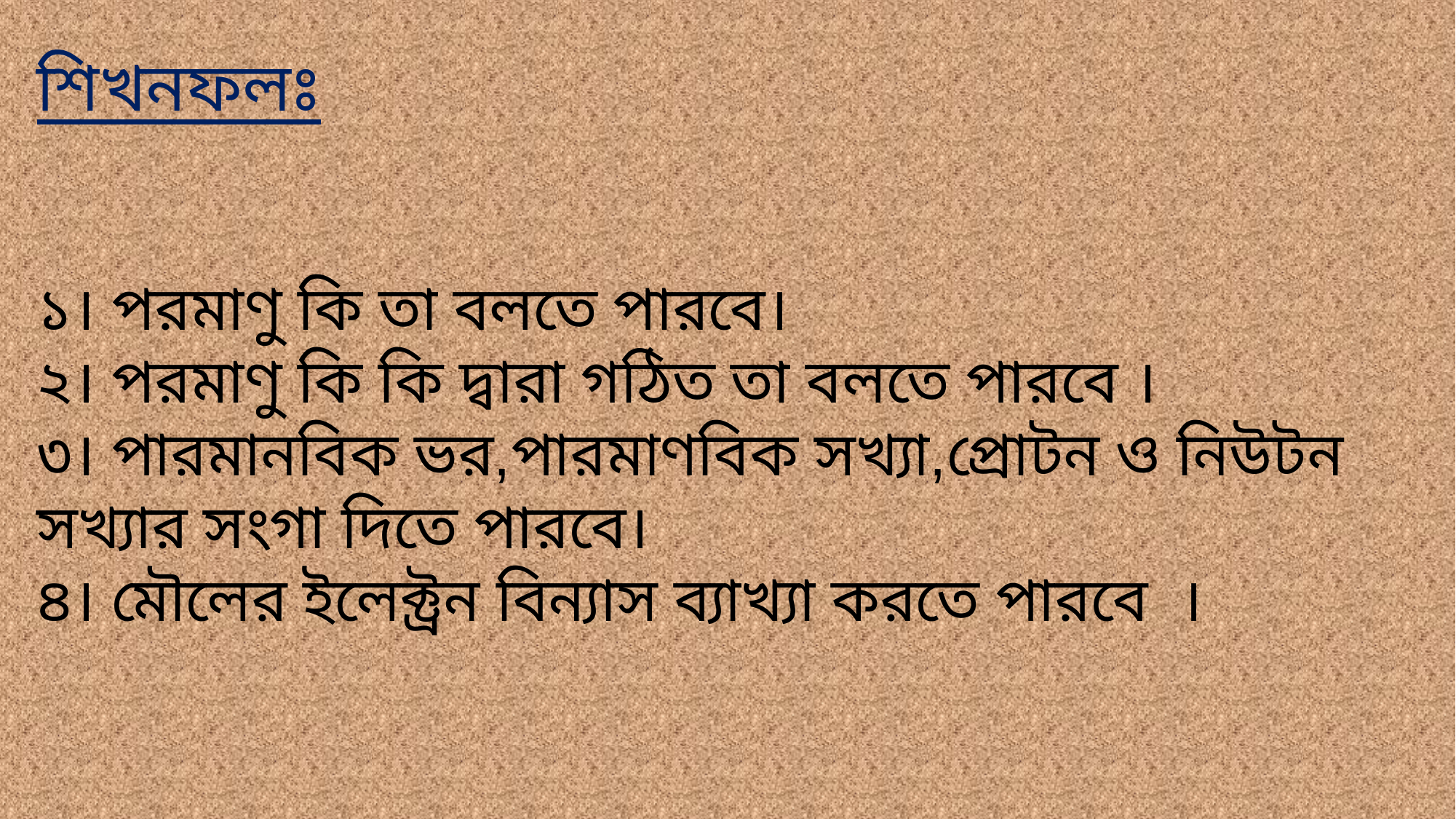

শিখনফলঃ

১। পরমাণু কি তা বলতে পারবে।
২। পরমাণু কি কি দ্বারা গঠিত তা বলতে পারবে ।
৩। পারমানবিক ভর,পারমাণবিক সখ্যা,প্রোটন ও নিউটন সখ্যার সংগা দিতে পারবে।
৪। মৌলের ইলেক্ট্রন বিন্যাস ব্যাখ্যা করতে পারবে  ।